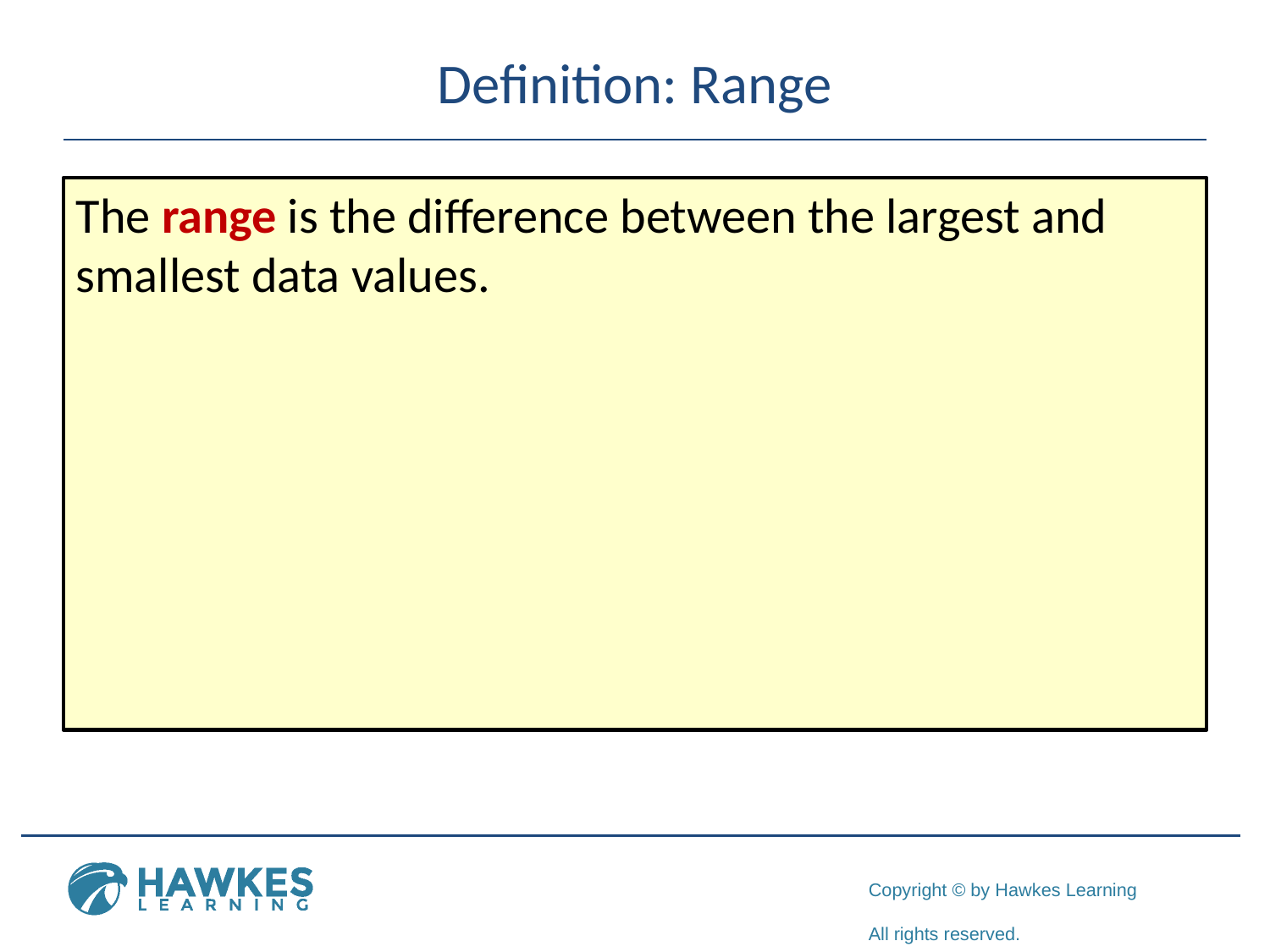

# Definition: Range
The range is the difference between the largest and smallest data values.